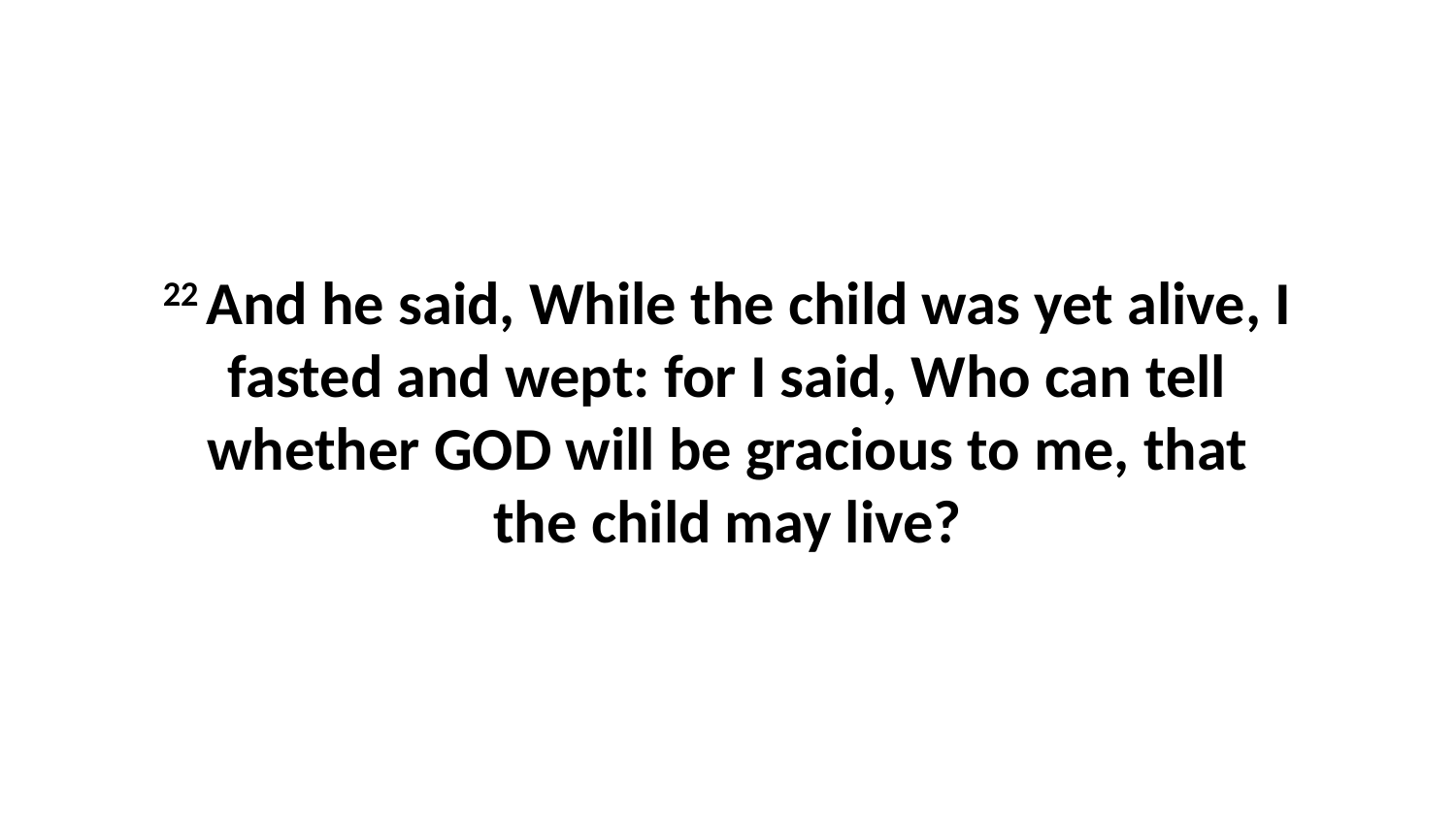

22 And he said, While the child was yet alive, I fasted and wept: for I said, Who can tell whether GOD will be gracious to me, that the child may live?